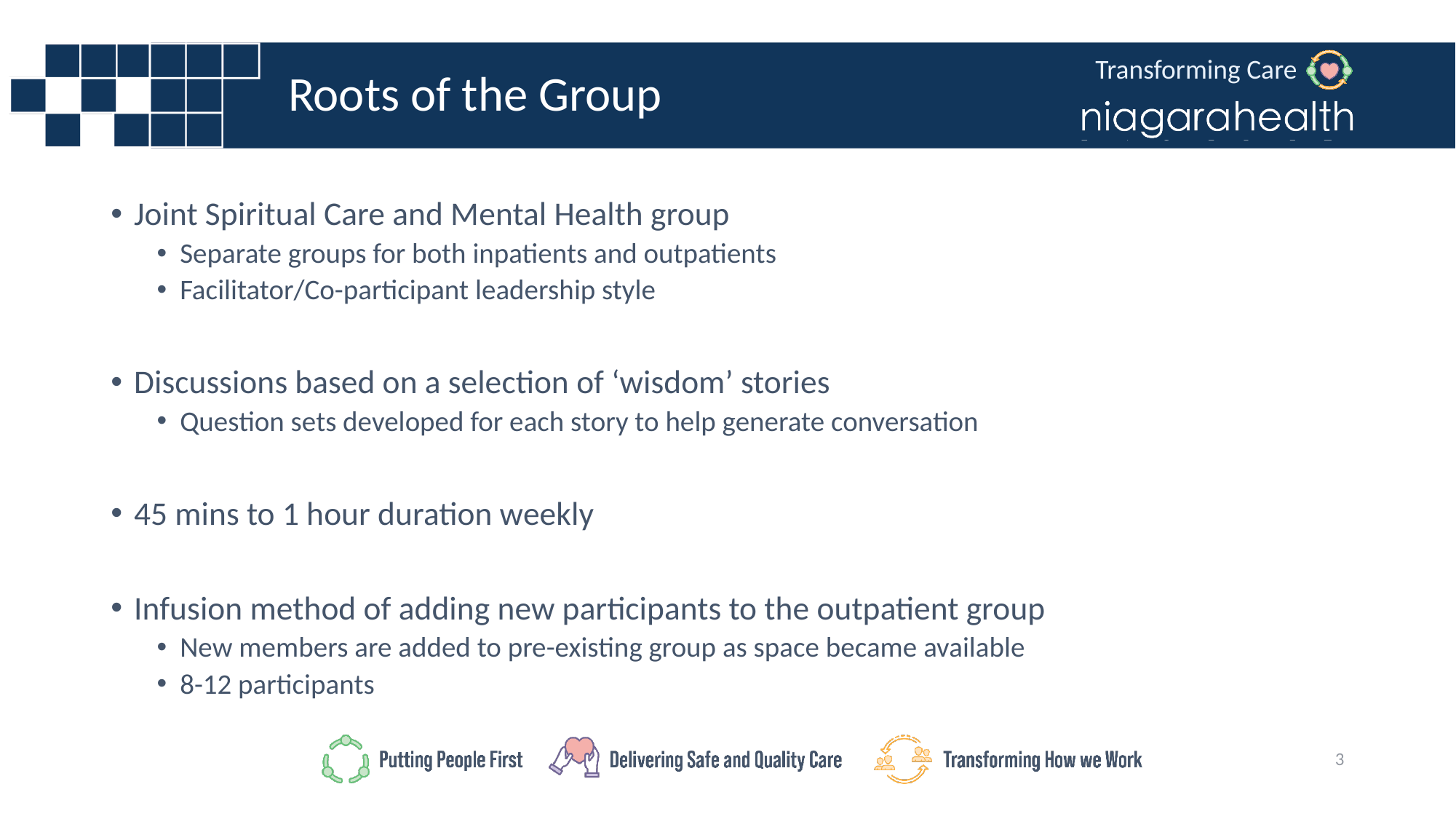

# Roots of the Group
Joint Spiritual Care and Mental Health group
Separate groups for both inpatients and outpatients
Facilitator/Co-participant leadership style

Discussions based on a selection of ‘wisdom’ stories
Question sets developed for each story to help generate conversation

45 mins to 1 hour duration weekly

Infusion method of adding new participants to the outpatient group
New members are added to pre-existing group as space became available
8-12 participants

3